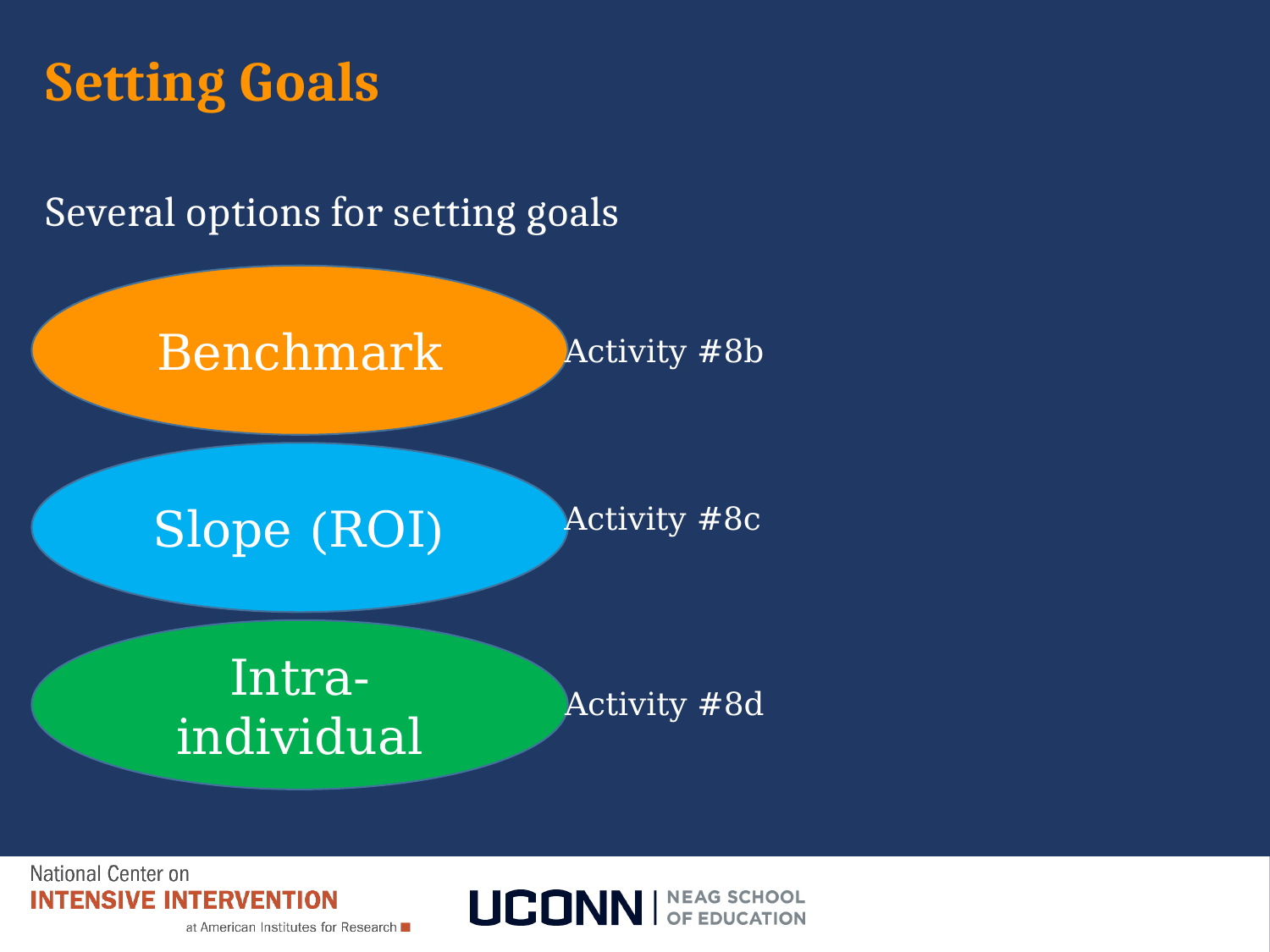

# Setting Goals
Several options for setting goals
Benchmark
Activity #8b
Slope (ROI)
Activity #8c
Intra-individual
Activity #8d